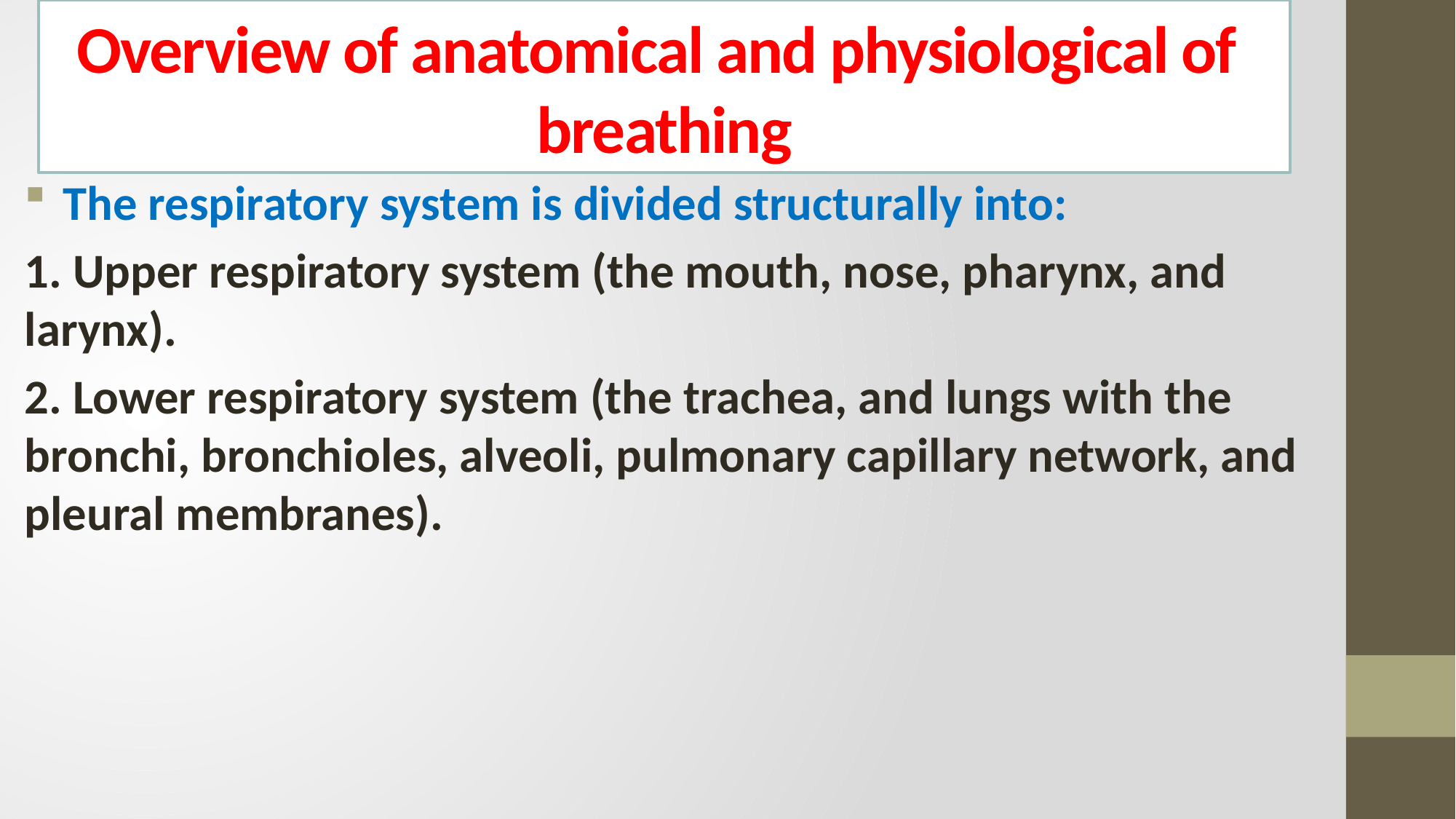

Overview of anatomical and physiological of breathing

 The respiratory system is divided structurally into:
1. Upper respiratory system (the mouth, nose, pharynx, and larynx).
2. Lower respiratory system (the trachea, and lungs with the bronchi, bronchioles, alveoli, pulmonary capillary network, and pleural membranes).